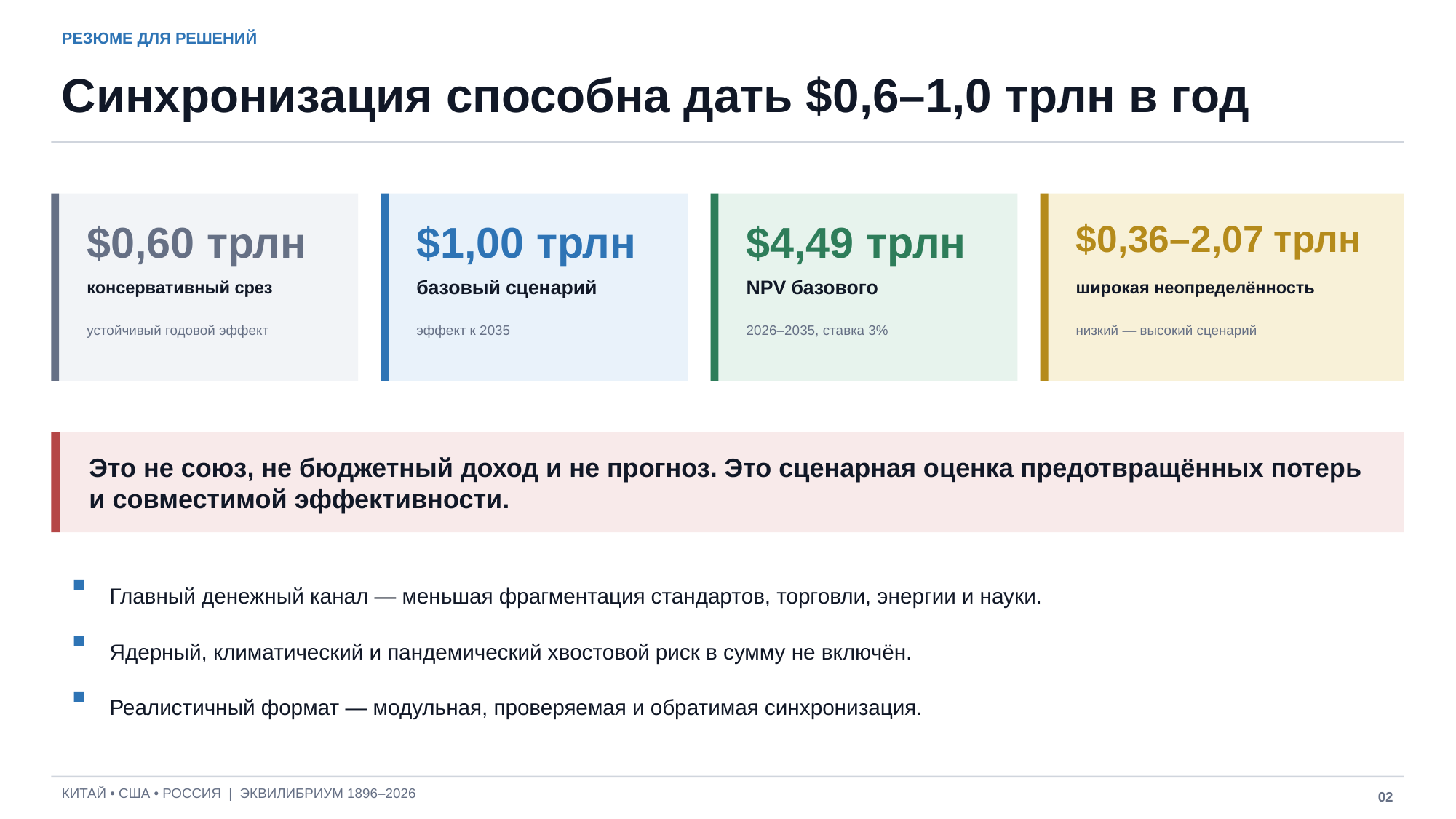

РЕЗЮМЕ ДЛЯ РЕШЕНИЙ
Синхронизация способна дать $0,6–1,0 трлн в год

$0,60 трлн
$1,00 трлн
$4,49 трлн
$0,36–2,07 трлн
консервативный срез
базовый сценарий
NPV базового
широкая неопределённость
устойчивый годовой эффект
эффект к 2035
2026–2035, ставка 3%
низкий — высокий сценарий

Это не союз, не бюджетный доход и не прогноз. Это сценарная оценка предотвращённых потерь и совместимой эффективности.
Главный денежный канал — меньшая фрагментация стандартов, торговли, энергии и науки.

Ядерный, климатический и пандемический хвостовой риск в сумму не включён.

Реалистичный формат — модульная, проверяемая и обратимая синхронизация.

КИТАЙ • США • РОССИЯ  |  ЭКВИЛИБРИУМ 1896–2026
02